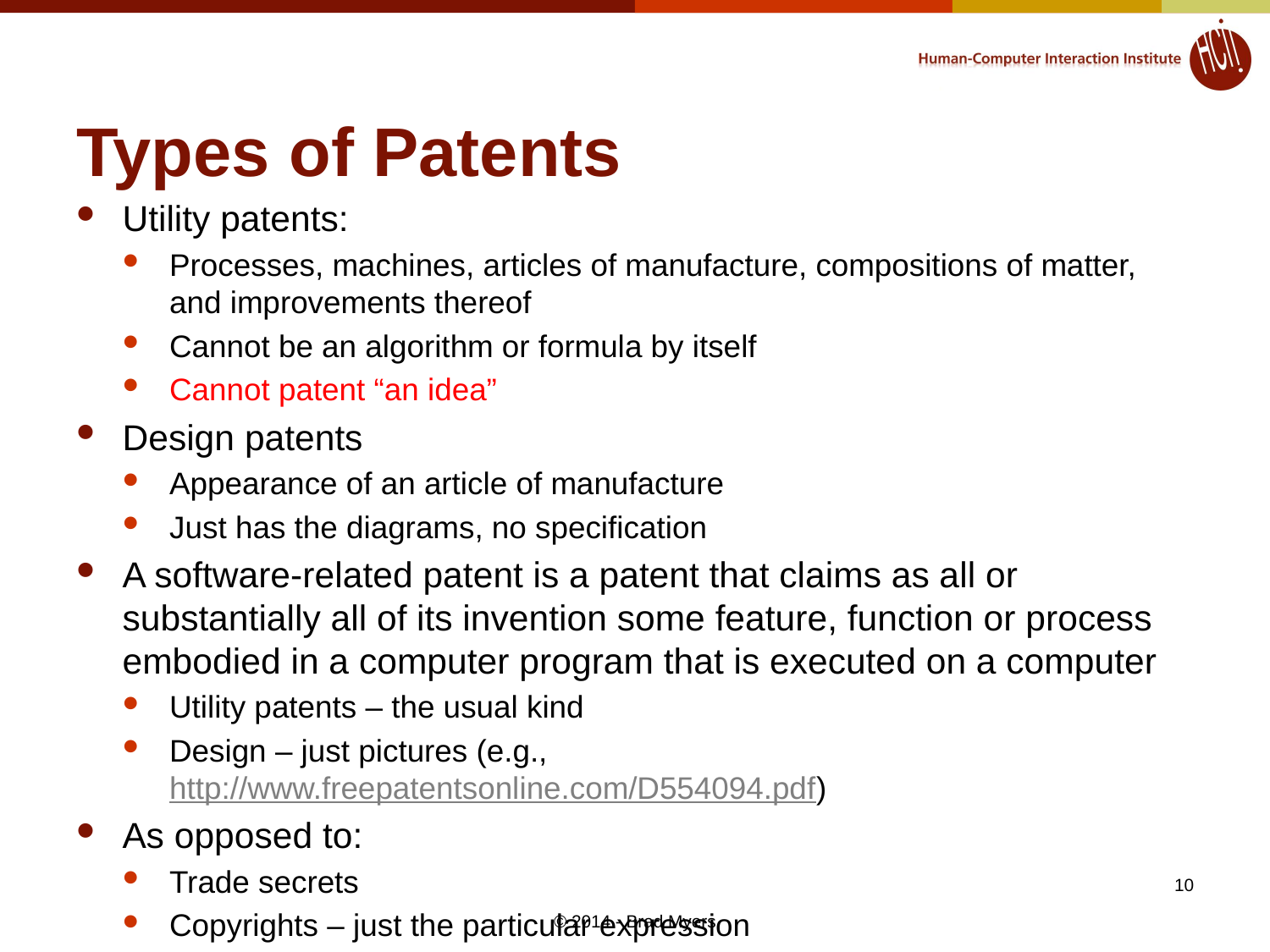

# Types of Patents
Utility patents:
Processes, machines, articles of manufacture, compositions of matter, and improvements thereof
Cannot be an algorithm or formula by itself
Cannot patent “an idea”
Design patents
Appearance of an article of manufacture
Just has the diagrams, no specification
A software-related patent is a patent that claims as all or substantially all of its invention some feature, function or process embodied in a computer program that is executed on a computer
Utility patents – the usual kind
Design – just pictures (e.g., http://www.freepatentsonline.com/D554094.pdf)
As opposed to:
Trade secrets
Copyrights – just the particular expression
10
© 2014 - Brad Myers